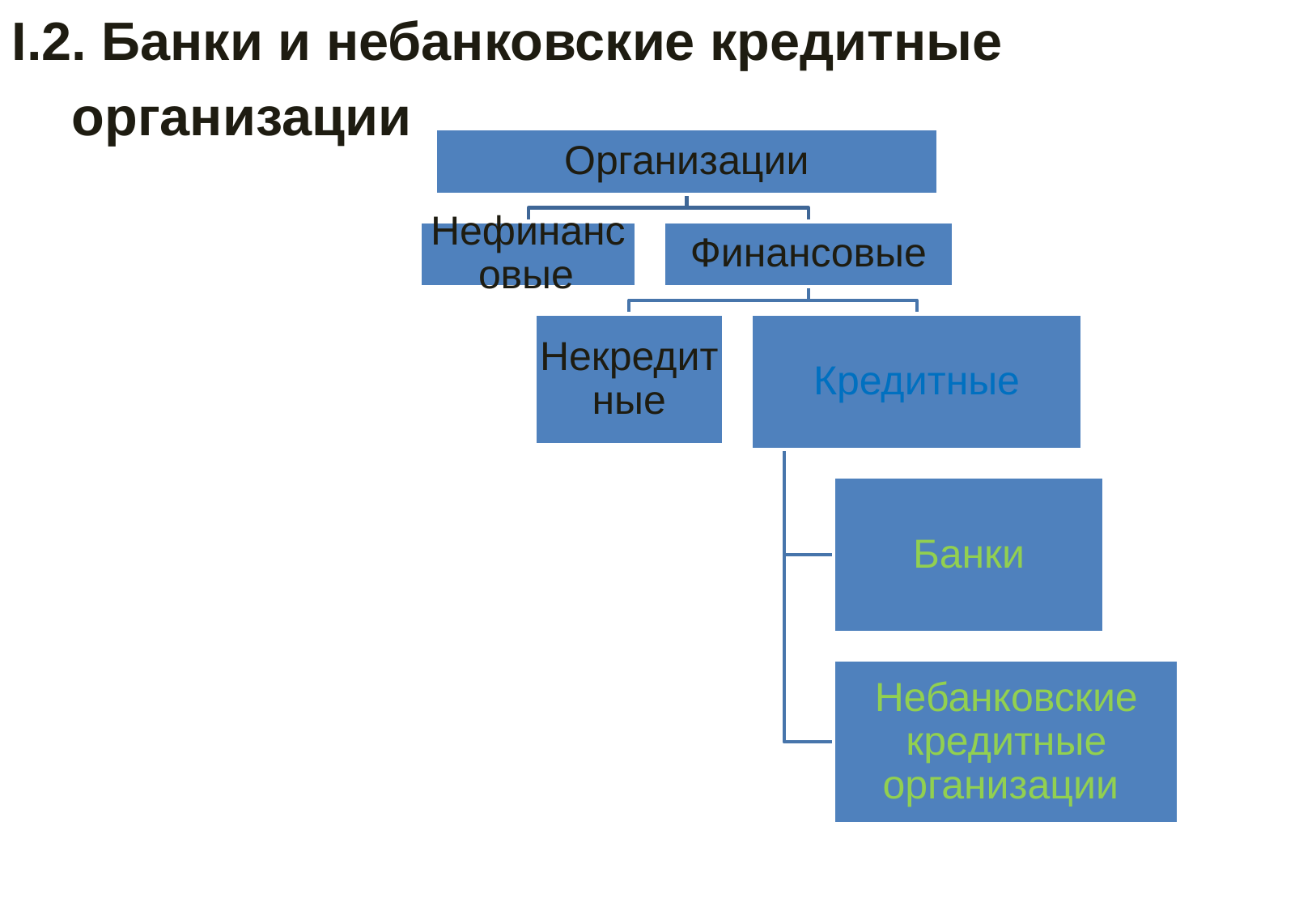

I.2. Банки и небанковские кредитные
    организации
Организации
Нефинансовые
Финансовые
Некредитные
Кредитные
Банки
Небанковские кредитные организации